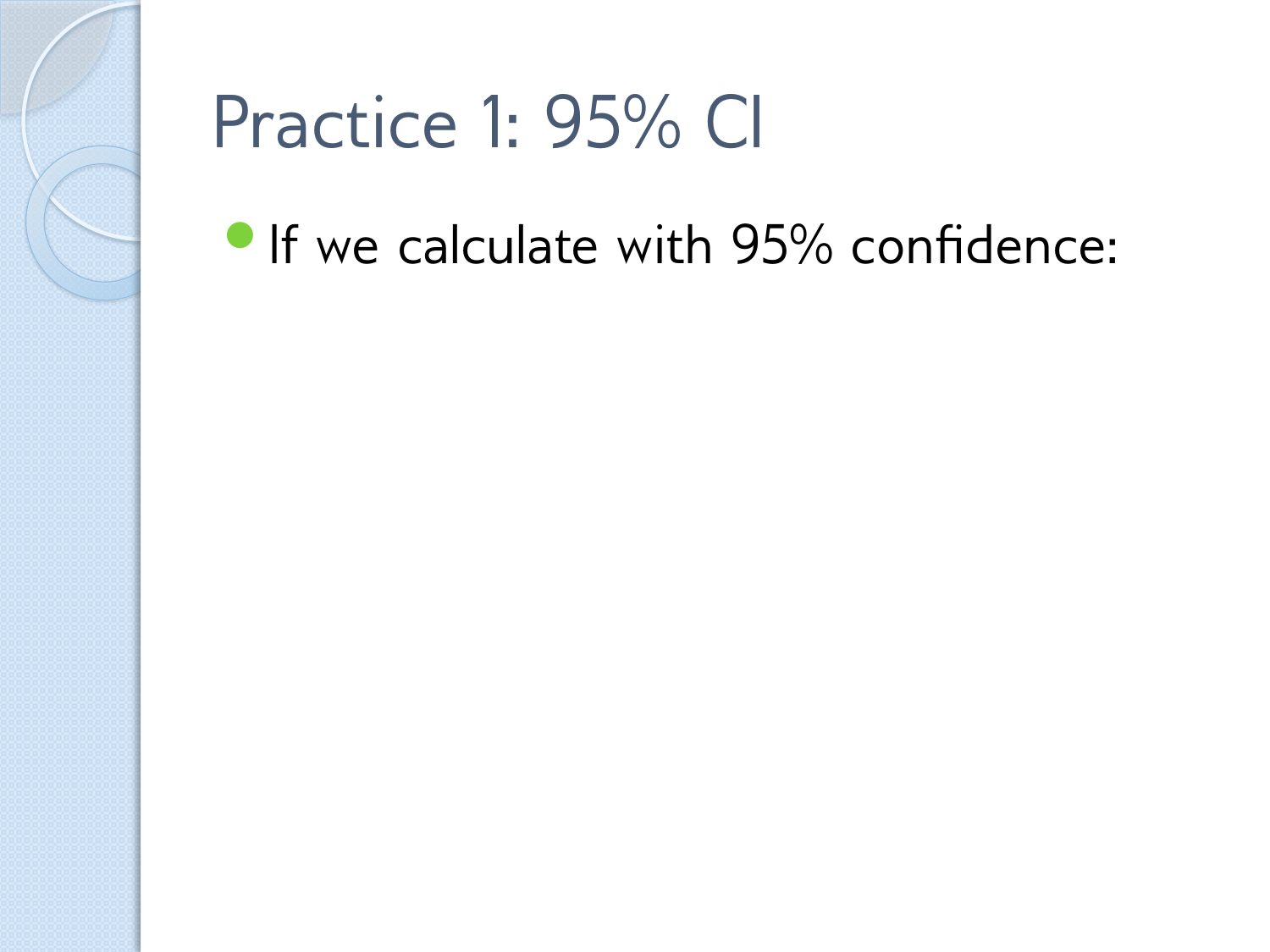

# Practice 1: 95% CI
If we calculate with 95% confidence: